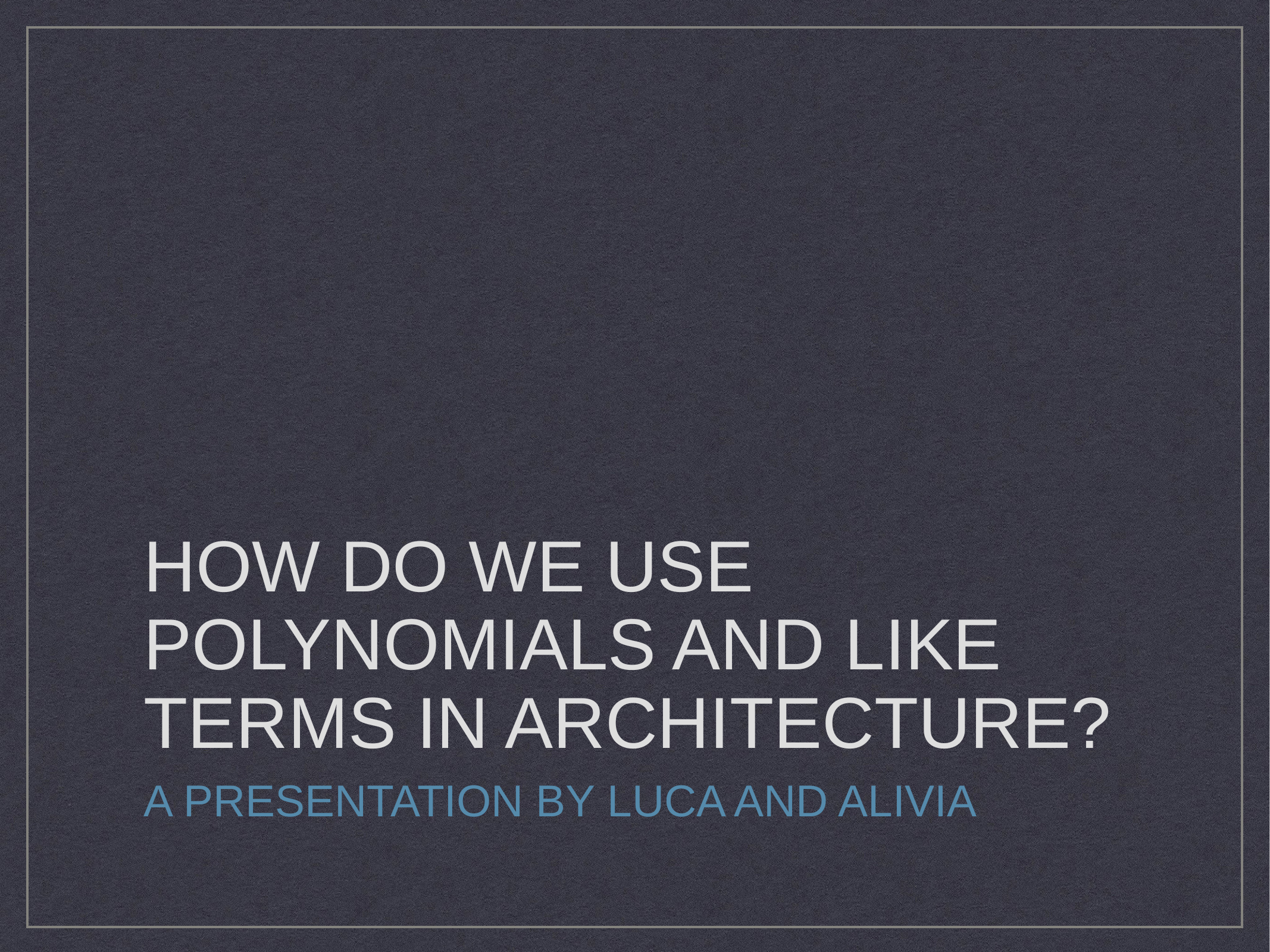

# How do we use polynomials and like terms in architecture?
A presentation by Luca and alivia